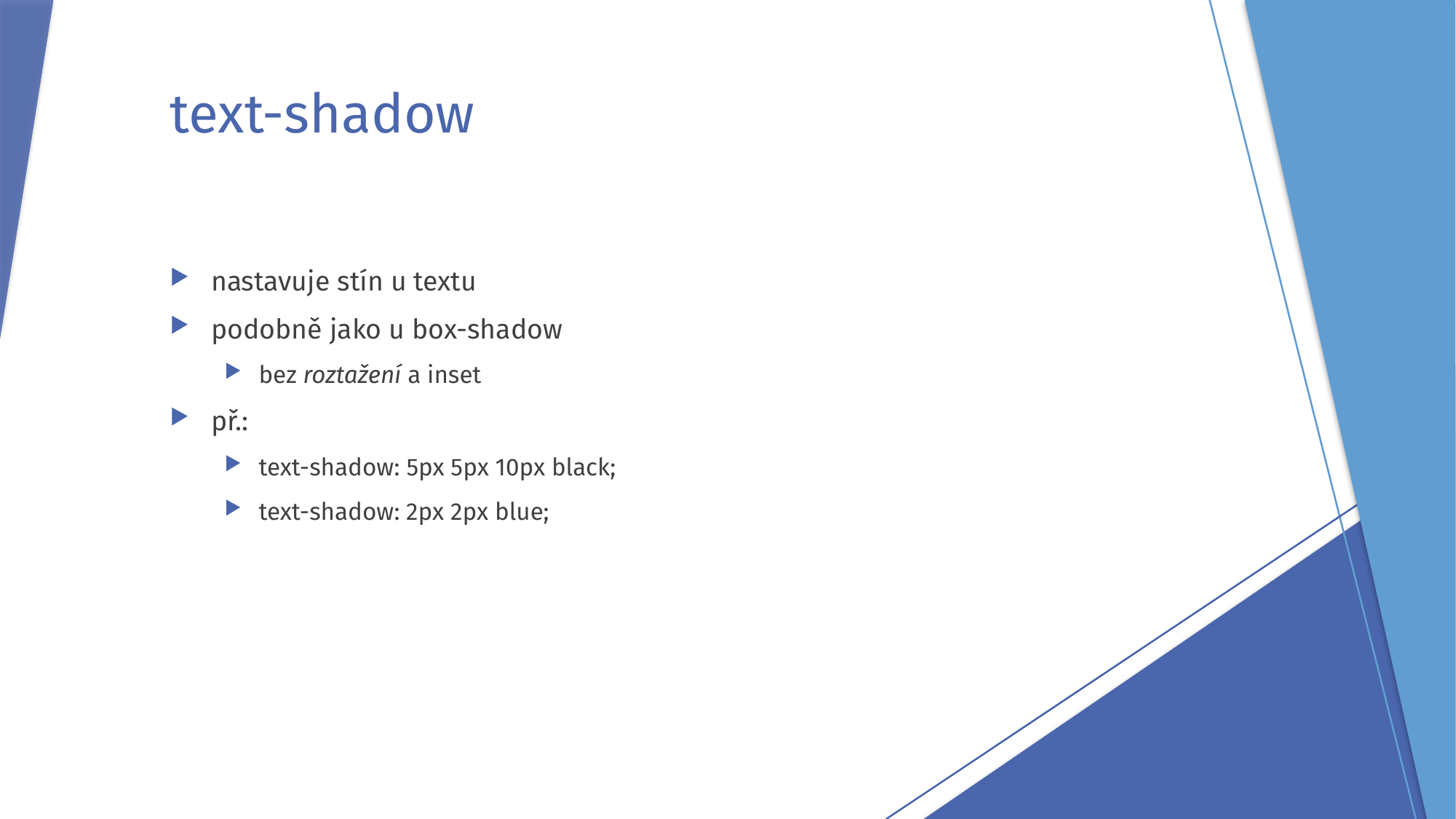

# text-shadow
nastavuje stín u textu
podobně jako u box-shadow
bez roztažení a inset
př.:
text-shadow: 5px 5px 10px black;
text-shadow: 2px 2px blue;